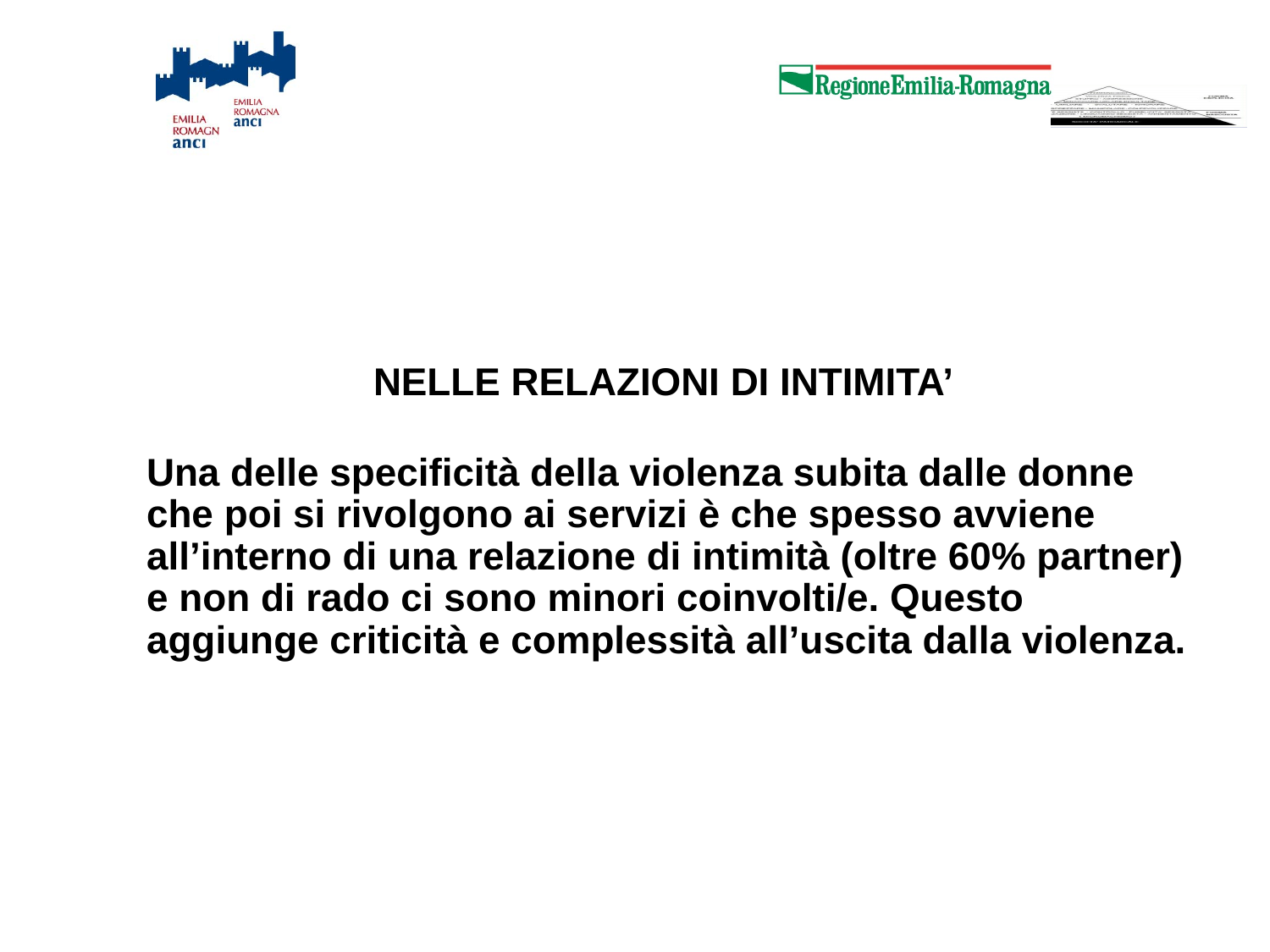

NELLE RELAZIONI DI INTIMITA’

Una delle specificità della violenza subita dalle donne che poi si rivolgono ai servizi è che spesso avviene all’interno di una relazione di intimità (oltre 60% partner) e non di rado ci sono minori coinvolti/e. Questo aggiunge criticità e complessità all’uscita dalla violenza.